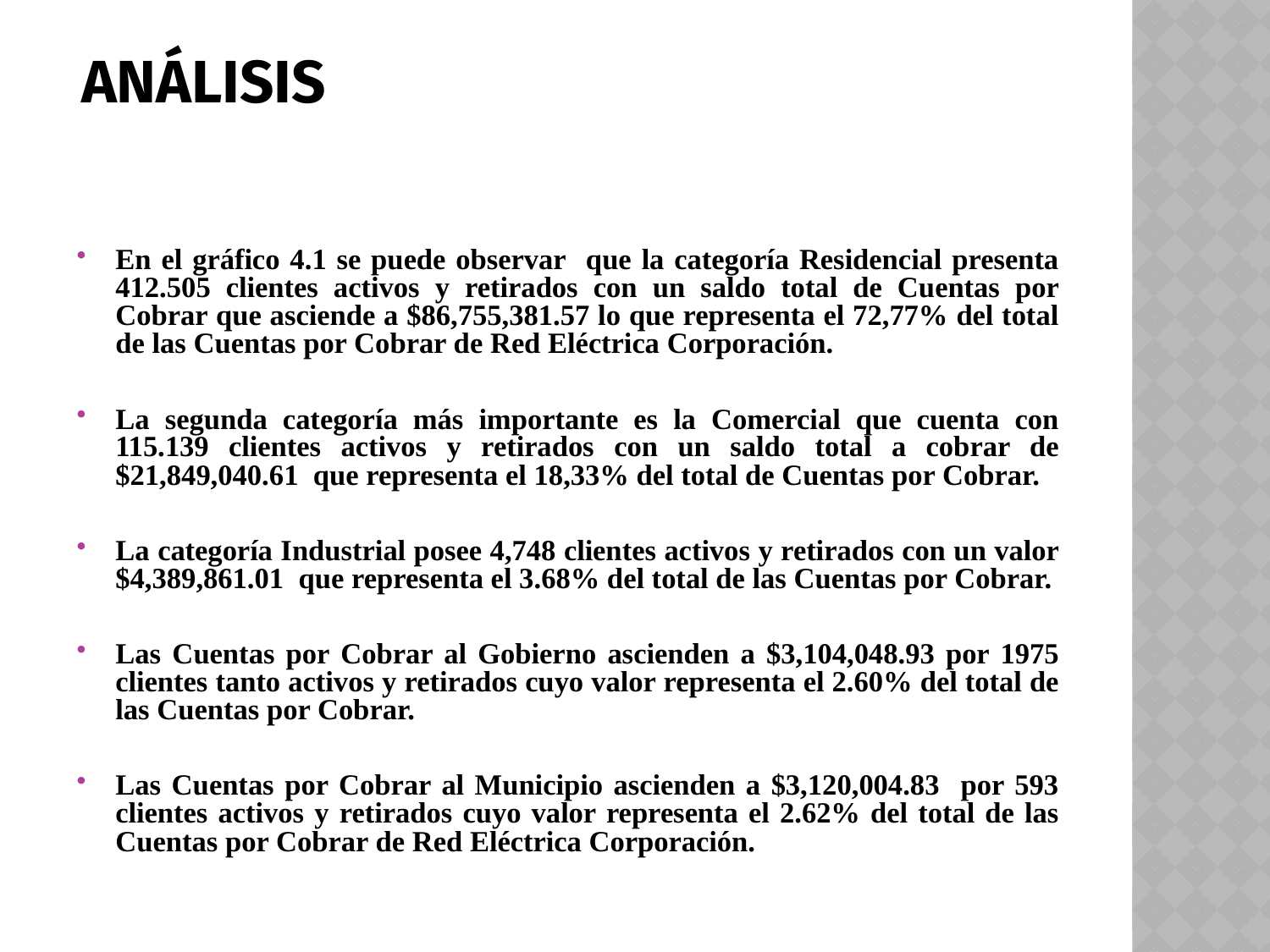

# Análisis

En el gráfico 4.1 se puede observar  que la categoría Residencial presenta 412.505 clientes activos y retirados con un saldo total de Cuentas por Cobrar que asciende a $86,755,381.57 lo que representa el 72,77% del total de las Cuentas por Cobrar de Red Eléctrica Corporación.

La segunda categoría más importante es la Comercial que cuenta con 115.139 clientes activos y retirados con un saldo total a cobrar de $21,849,040.61  que representa el 18,33% del total de Cuentas por Cobrar.

La categoría Industrial posee 4,748 clientes activos y retirados con un valor $4,389,861.01  que representa el 3.68% del total de las Cuentas por Cobrar.

Las Cuentas por Cobrar al Gobierno ascienden a $3,104,048.93 por 1975 clientes tanto activos y retirados cuyo valor representa el 2.60% del total de las Cuentas por Cobrar.

Las Cuentas por Cobrar al Municipio ascienden a $3,120,004.83  por 593 clientes activos y retirados cuyo valor representa el 2.62% del total de las Cuentas por Cobrar de Red Eléctrica Corporación.